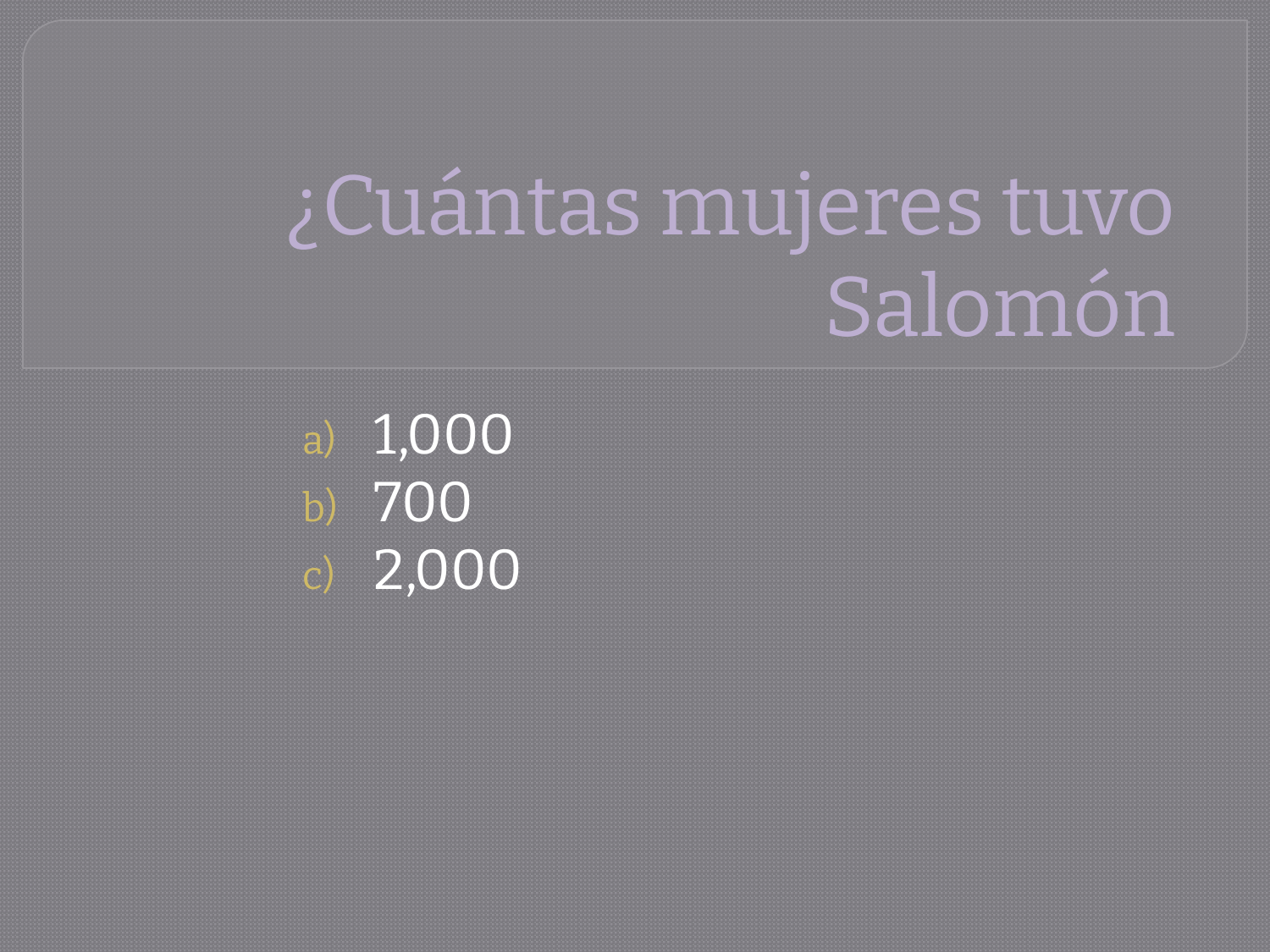

# ¿Cuántas mujeres tuvo Salomón
1,000
700
2,000